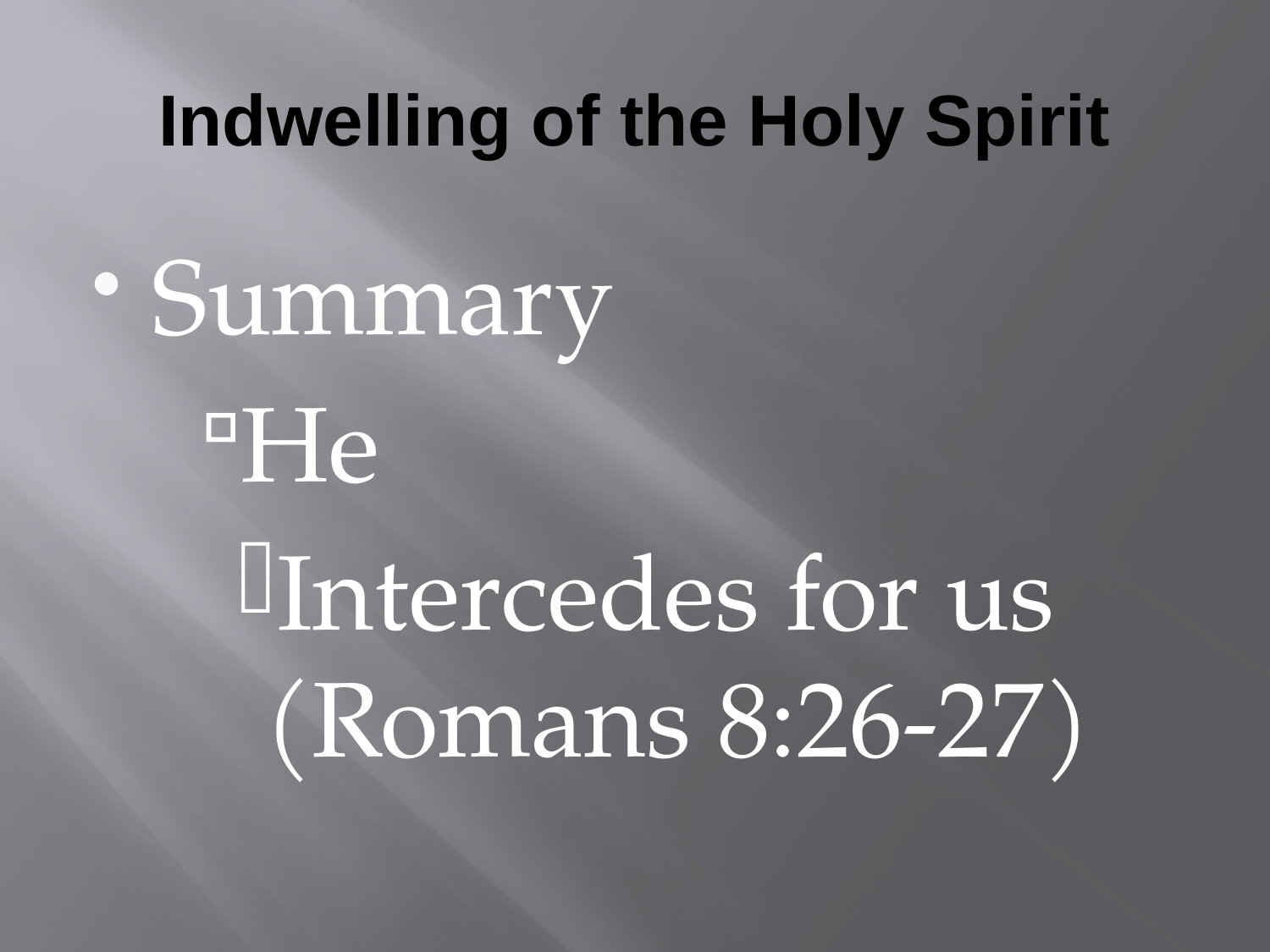

# Indwelling of the Holy Spirit
Summary
He
Intercedes for us (Romans 8:26-27)